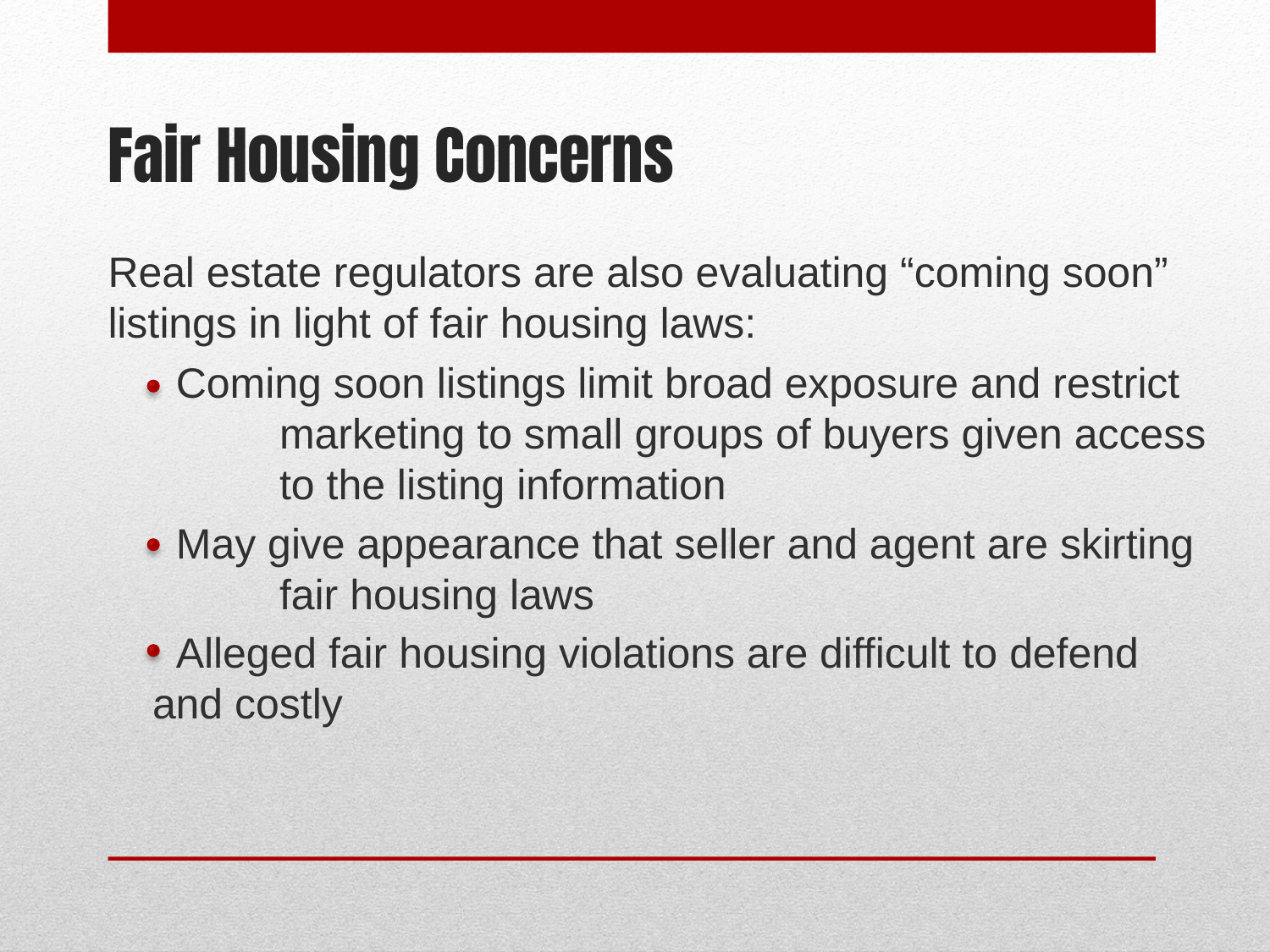

# Fair Housing Concerns
Real estate regulators are also evaluating “coming soon” listings in light of fair housing laws:
  Coming soon listings limit broad exposure and restrict 	marketing to small groups of buyers given access 	to the listing information
  May give appearance that seller and agent are skirting 	fair housing laws
  Alleged fair housing violations are difficult to defend 	and costly